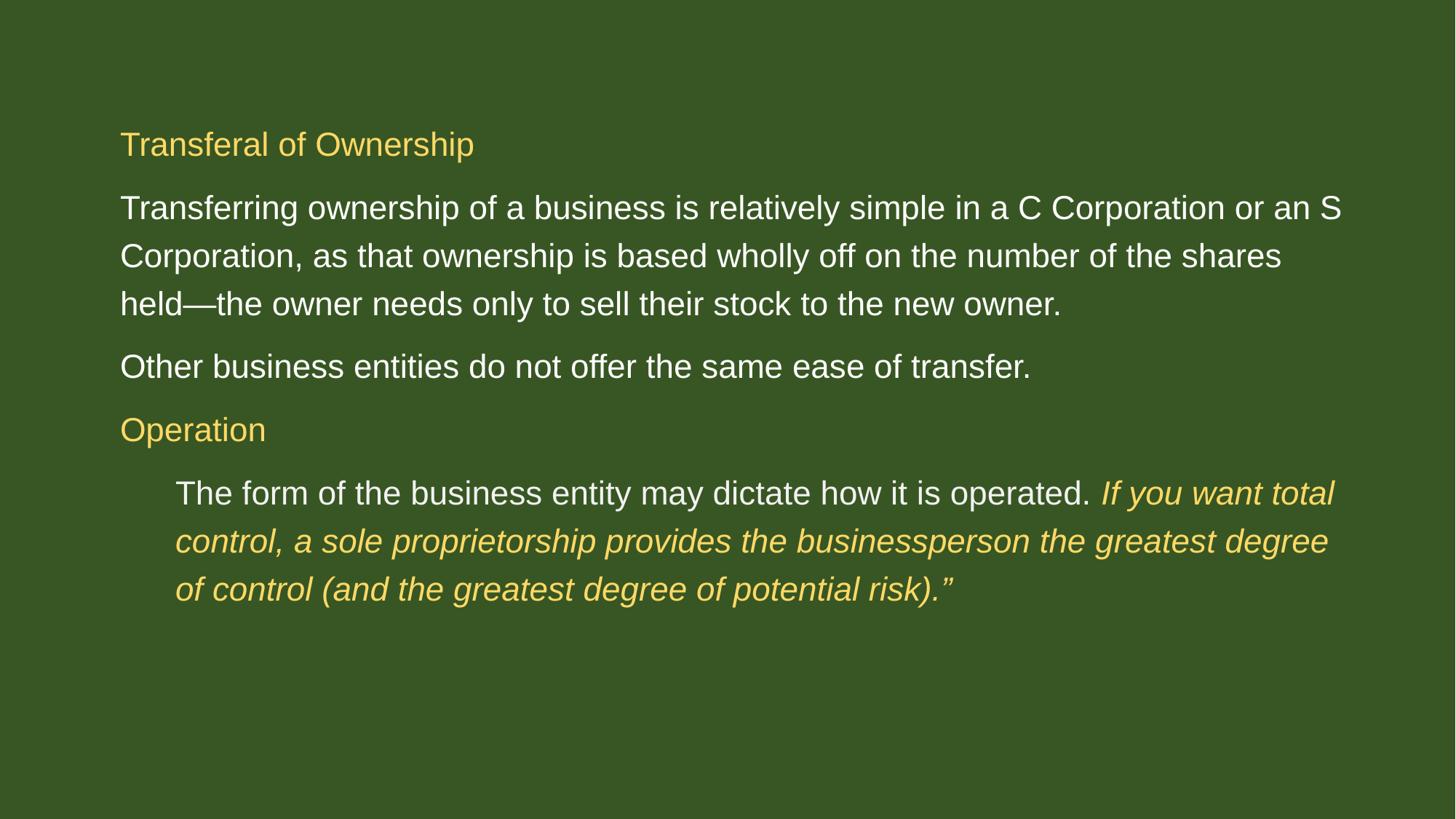

Transferal of Ownership
Transferring ownership of a business is relatively simple in a C Corporation or an S Corporation, as that ownership is based wholly off on the number of the shares held—the owner needs only to sell their stock to the new owner.
Other business entities do not offer the same ease of transfer.
Operation
The form of the business entity may dictate how it is operated. If you want total control, a sole proprietorship provides the businessperson the greatest degree of control (and the greatest degree of potential risk).”